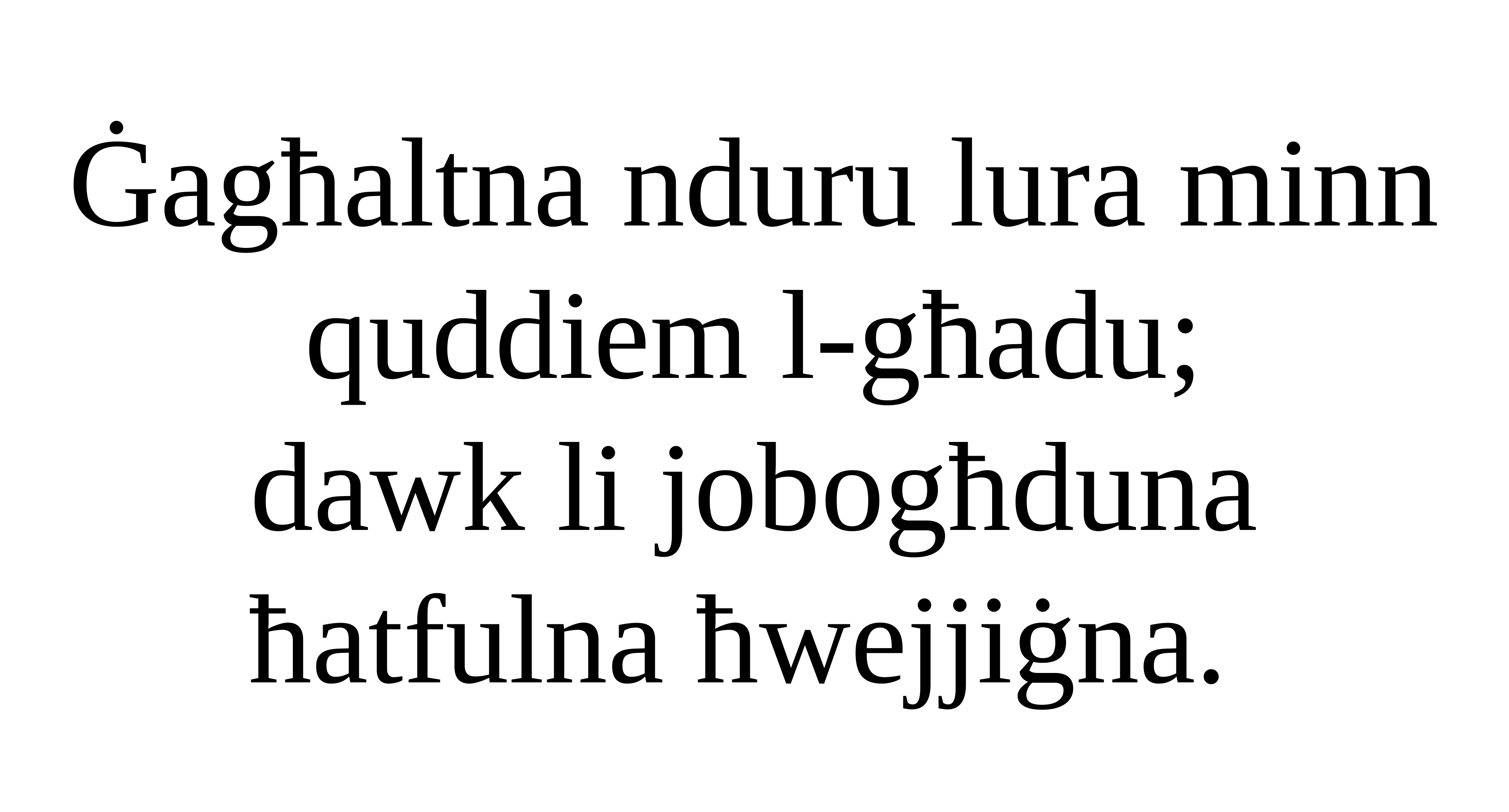

Ġagħaltna nduru lura minn quddiem l-għadu;
dawk li jobogħduna ħatfulna ħwejjiġna.